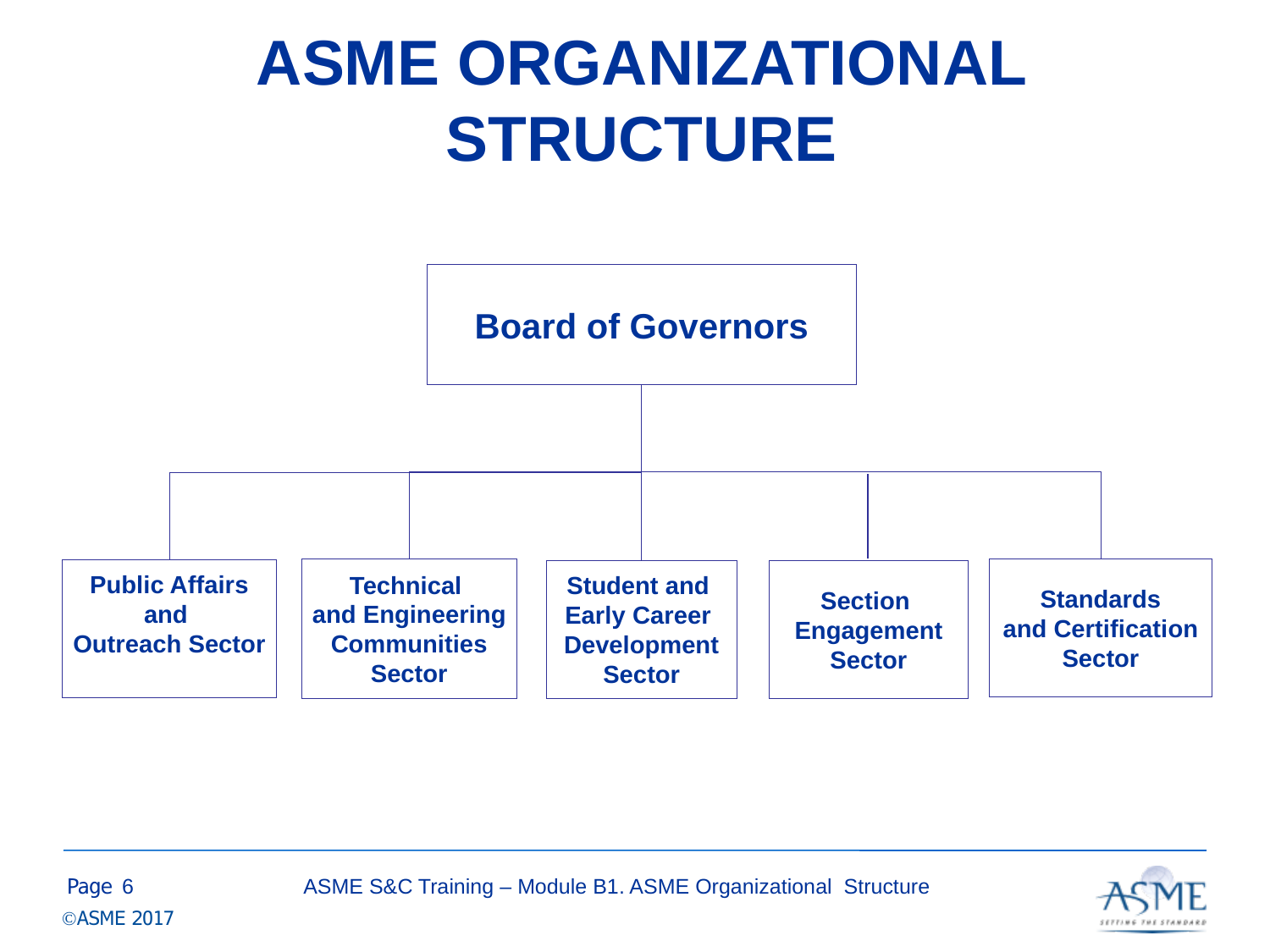

# ASME ORGANIZATIONAL STRUCTURE
Board of Governors

Technical
and Engineering
Communities
Sector

Standards
and Certification
Sector
Public Affairs
and
Outreach Sector

Student and
Early Career
Development
Sector
Section
Engagement
Sector
6
ASME S&C Training – Module B1. ASME Organizational  Structure